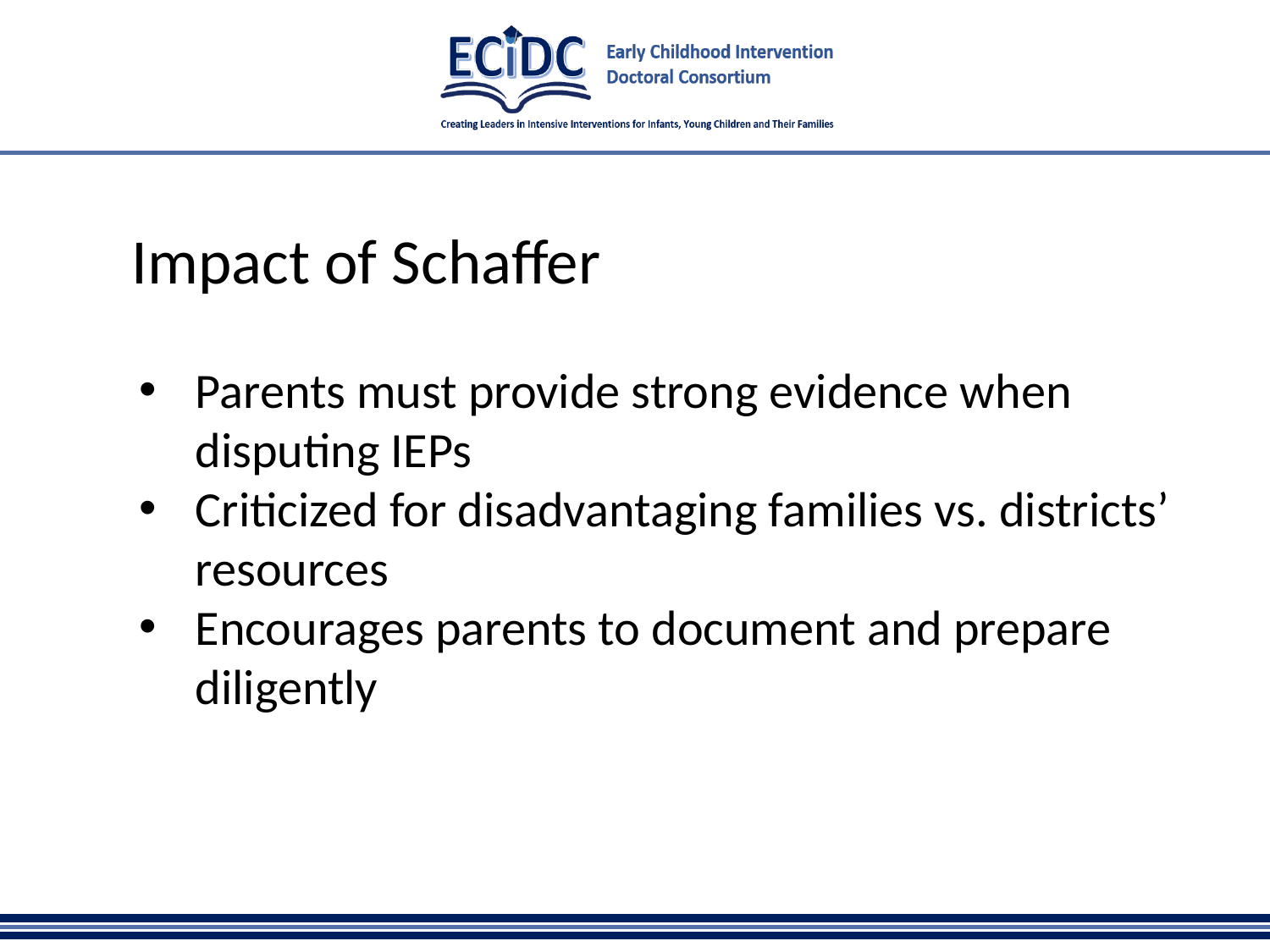

# Impact of Schaffer
Parents must provide strong evidence when disputing IEPs
Criticized for disadvantaging families vs. districts’ resources
Encourages parents to document and prepare diligently